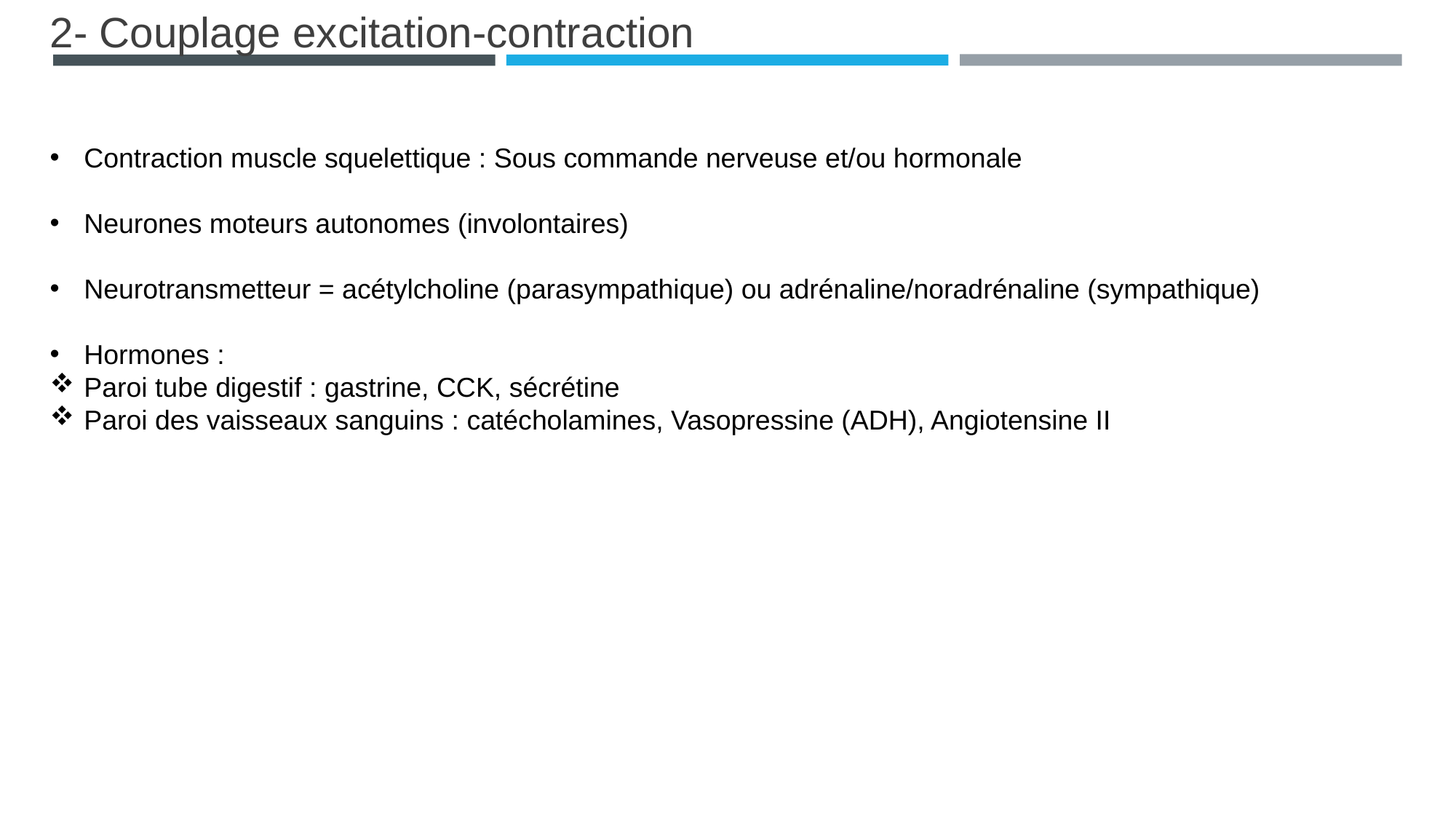

2- Couplage excitation-contraction
Contraction muscle squelettique : Sous commande nerveuse et/ou hormonale

Neurones moteurs autonomes (involontaires)

Neurotransmetteur = acétylcholine (parasympathique) ou adrénaline/noradrénaline (sympathique)

Hormones :
Paroi tube digestif : gastrine, CCK, sécrétine
Paroi des vaisseaux sanguins : catécholamines, Vasopressine (ADH), Angiotensine II